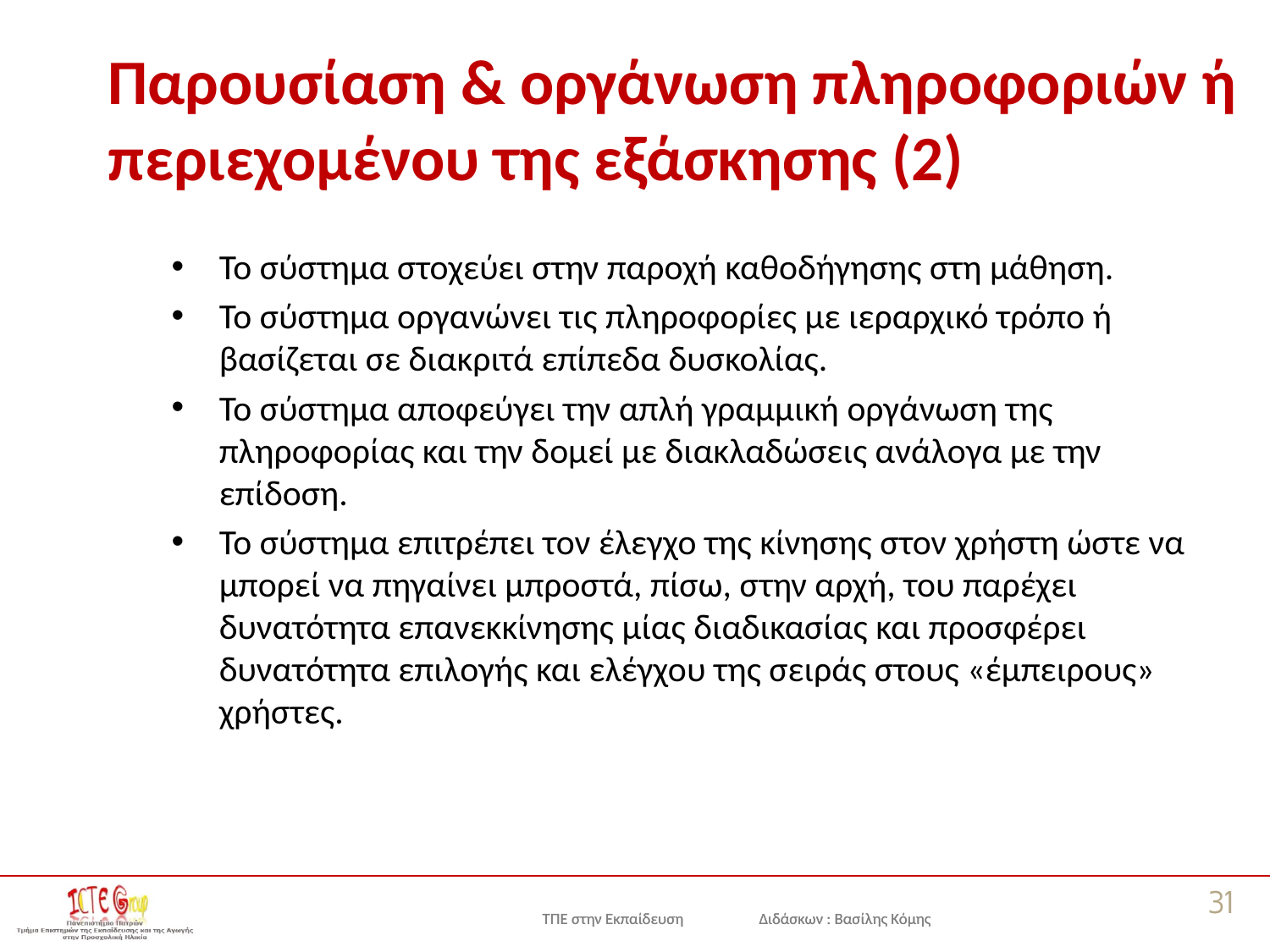

# Παρουσίαση & οργάνωση πληροφοριών ή περιεχομένου της εξάσκησης (2)
Το σύστημα στοχεύει στην παροχή καθοδήγησης στη μάθηση.
Το σύστημα οργανώνει τις πληροφορίες με ιεραρχικό τρόπο ή βασίζεται σε διακριτά επίπεδα δυσκολίας.
Το σύστημα αποφεύγει την απλή γραμμική οργάνωση της πληροφορίας και την δομεί με διακλαδώσεις ανάλογα με την επίδοση.
Το σύστημα επιτρέπει τον έλεγχο της κίνησης στον χρήστη ώστε να μπορεί να πηγαίνει μπροστά, πίσω, στην αρχή, του παρέχει δυνατότητα επανεκκίνησης μίας διαδικασίας και προσφέρει δυνατότητα επιλογής και ελέγχου της σειράς στους «έμπειρους» χρήστες.
31